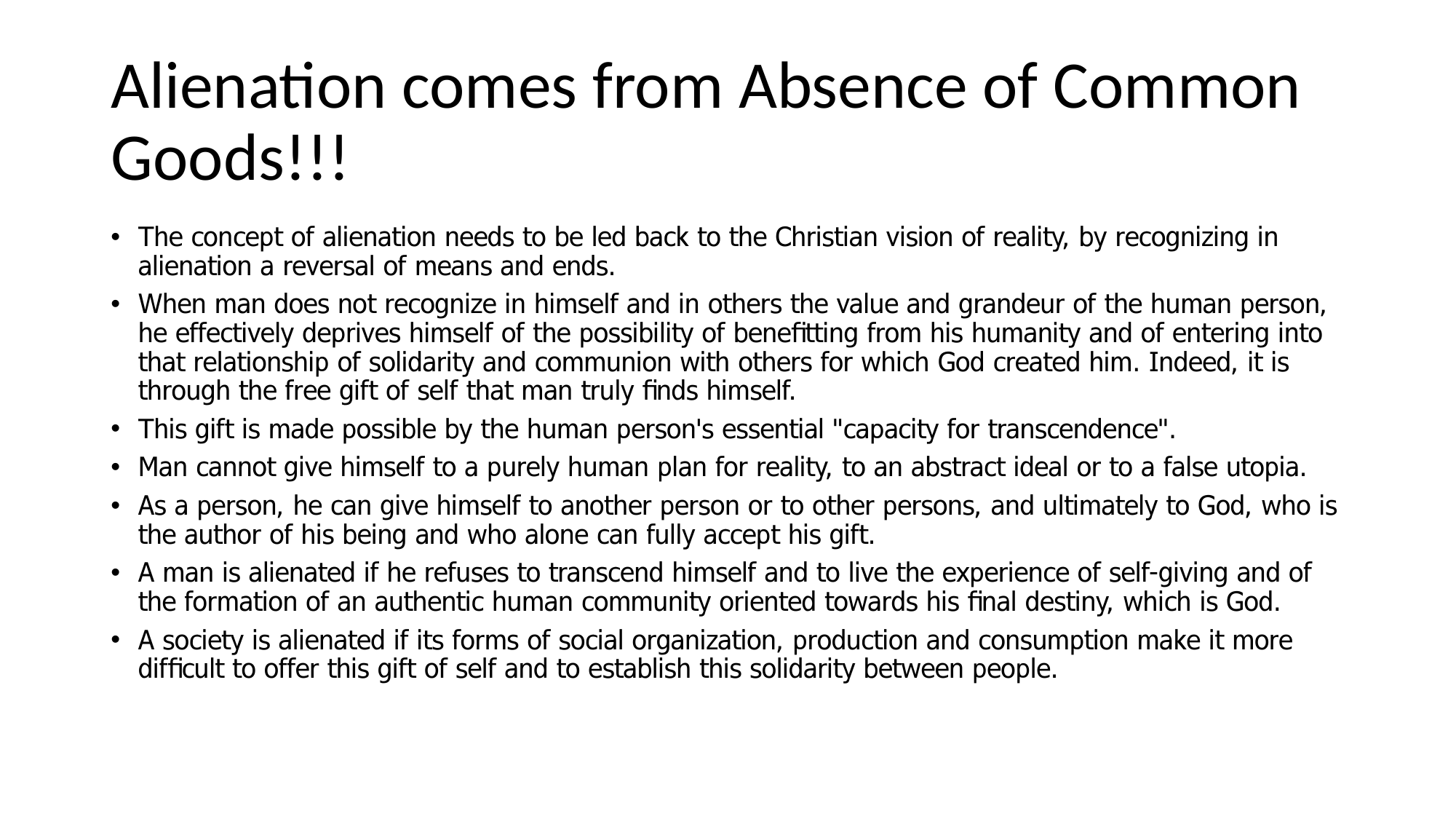

# Alienation comes from Absence of Common Goods!!!
The concept of alienation needs to be led back to the Christian vision of reality, by recognizing in alienation a reversal of means and ends.
When man does not recognize in himself and in others the value and grandeur of the human person, he effectively deprives himself of the possibility of benefitting from his humanity and of entering into that relationship of solidarity and communion with others for which God created him. Indeed, it is through the free gift of self that man truly finds himself.
This gift is made possible by the human person's essential "capacity for transcendence".
Man cannot give himself to a purely human plan for reality, to an abstract ideal or to a false utopia.
As a person, he can give himself to another person or to other persons, and ultimately to God, who is the author of his being and who alone can fully accept his gift.
A man is alienated if he refuses to transcend himself and to live the experience of self-giving and of the formation of an authentic human community oriented towards his final destiny, which is God.
A society is alienated if its forms of social organization, production and consumption make it more difficult to offer this gift of self and to establish this solidarity between people.